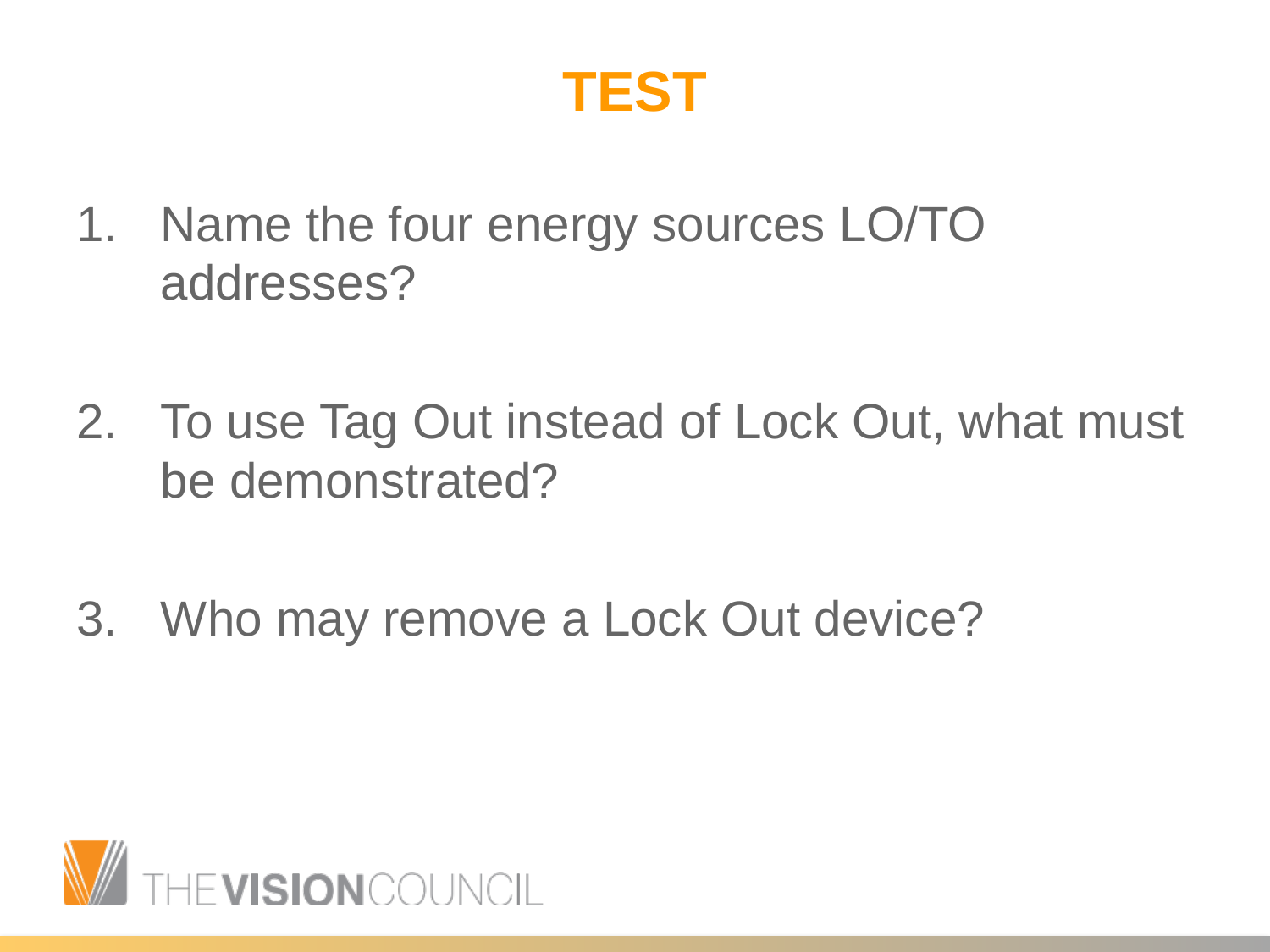

# TEST
Name the four energy sources LO/TO addresses?

To use Tag Out instead of Lock Out, what must be demonstrated?

Who may remove a Lock Out device?